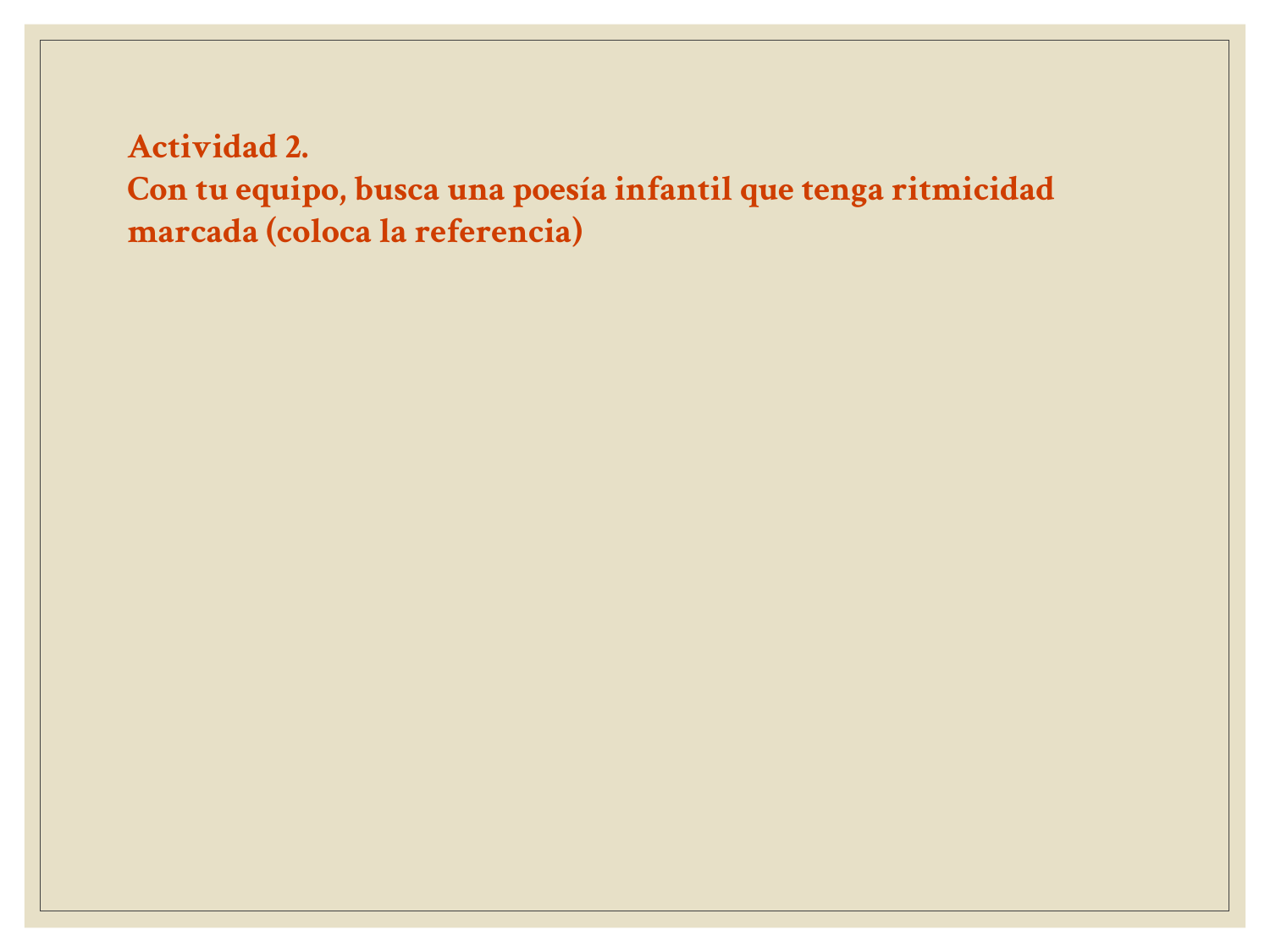

Actividad 2.
Con tu equipo, busca una poesía infantil que tenga ritmicidad marcada (coloca la referencia)